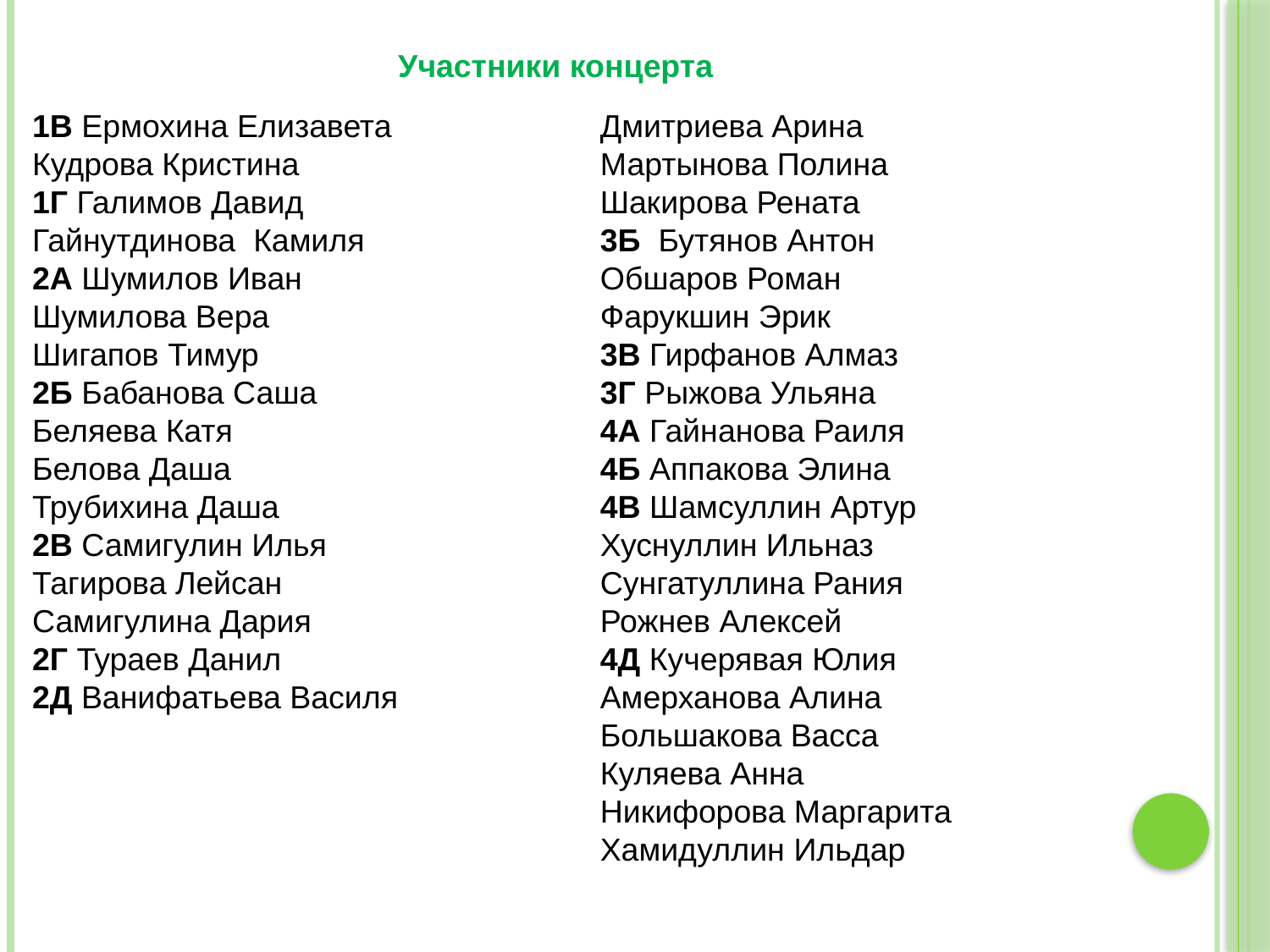

Участники концерта
1В Ермохина Елизавета
Кудрова Кристина
1Г Галимов Давид
Гайнутдинова  Камиля
2А Шумилов Иван
Шумилова Вера
Шигапов Тимур
2Б Бабанова Саша
Беляева Катя
Белова Даша
Трубихина Даша
2В Самигулин Илья
Тагирова Лейсан
Самигулина Дария
2Г Тураев Данил
2Д Ванифатьева Василя

3А Ятрякова Ангелина
Дмитриева Арина
Мартынова Полина
Шакирова Рената
3Б  Бутянов Антон
Обшаров Роман
Фарукшин Эрик
3В Гирфанов Алмаз
3Г Рыжова Ульяна
4А Гайнанова Раиля
4Б Аппакова Элина
4В Шамсуллин Артур
Хуснуллин Ильназ
Сунгатуллина Рания
Рожнев Алексей
4Д Кучерявая Юлия
Амерханова Алина
Большакова Васса
Куляева Анна
Никифорова Маргарита
Хамидуллин Ильдар